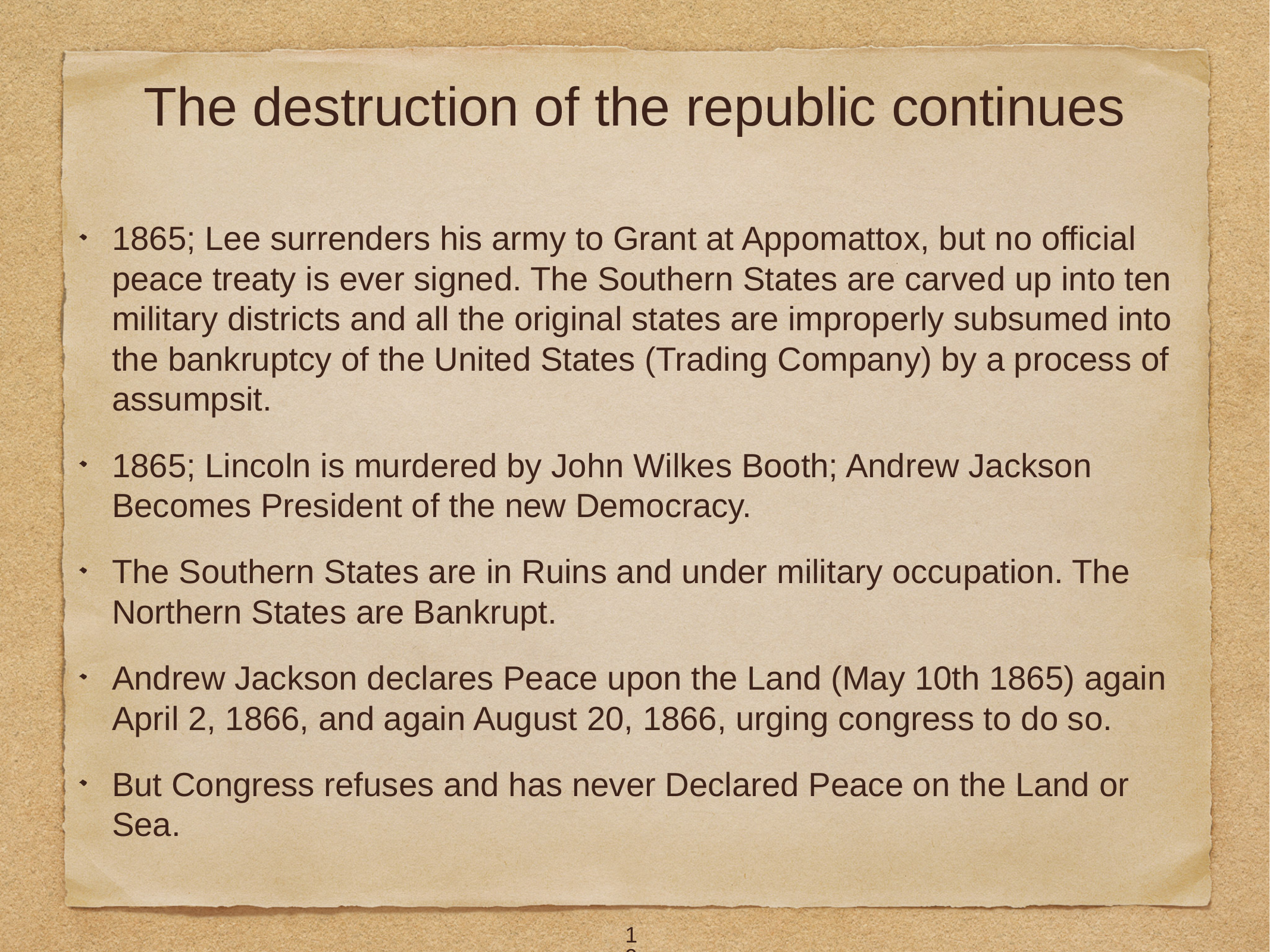

# The destruction of the republic continues
1865; Lee surrenders his army to Grant at Appomattox, but no official peace treaty is ever signed. The Southern States are carved up into ten military districts and all the original states are improperly subsumed into the bankruptcy of the United States (Trading Company) by a process of assumpsit.
1865; Lincoln is murdered by John Wilkes Booth; Andrew Jackson Becomes President of the new Democracy.
The Southern States are in Ruins and under military occupation. The Northern States are Bankrupt.
Andrew Jackson declares Peace upon the Land (May 10th 1865) again April 2, 1866, and again August 20, 1866, urging congress to do so.
But Congress refuses and has never Declared Peace on the Land or Sea.
19